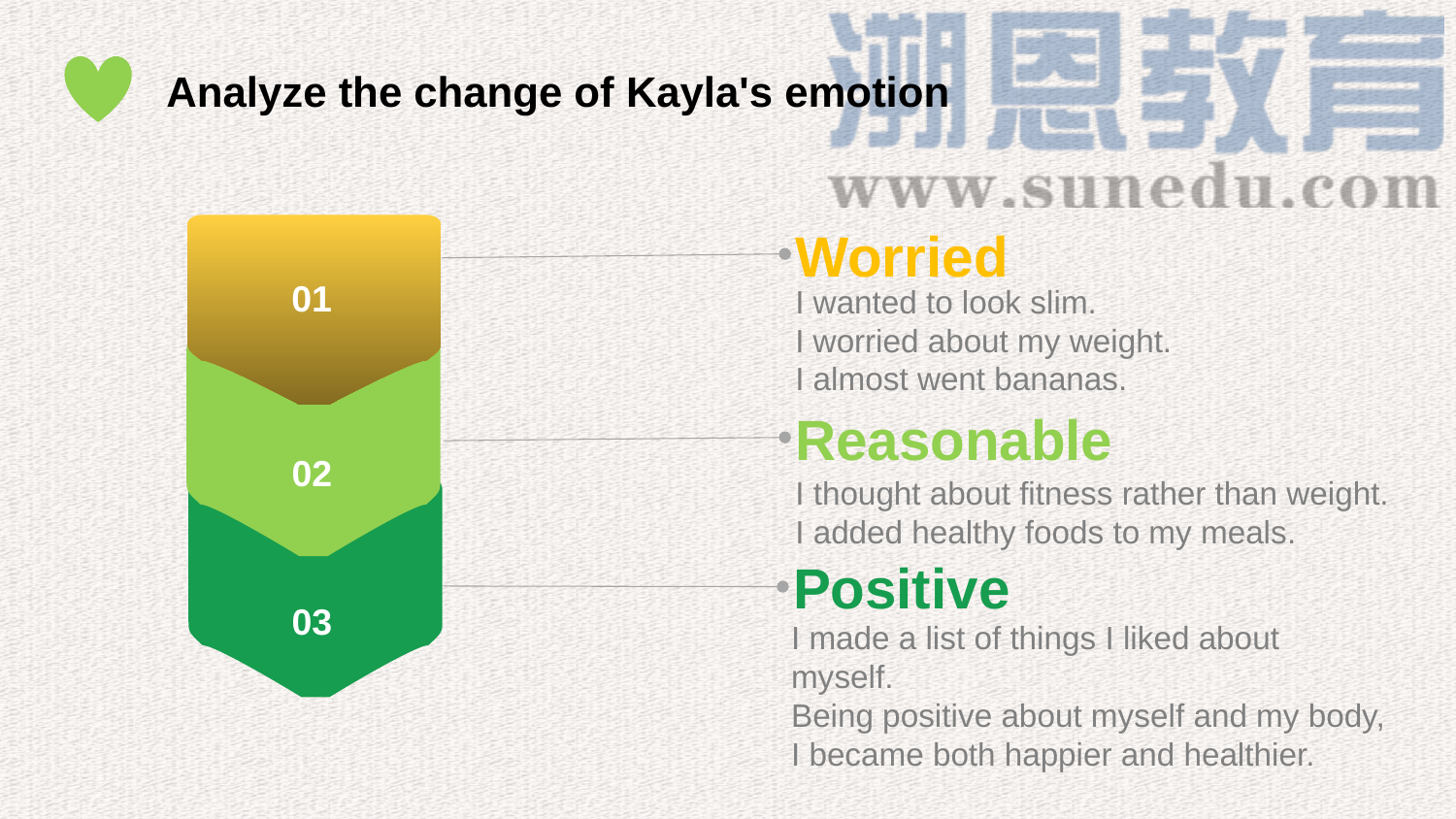

Analyze the change of Kayla's emotion
Worried

  01
I wanted to look slim.
I worried about my weight.
I almost went bananas.

Reasonable
  02
I thought about fitness rather than weight.
I added healthy foods to my meals.

Positive
  03
I made a list of things I liked about myself.
Being positive about myself and my body, I became both happier and healthier.